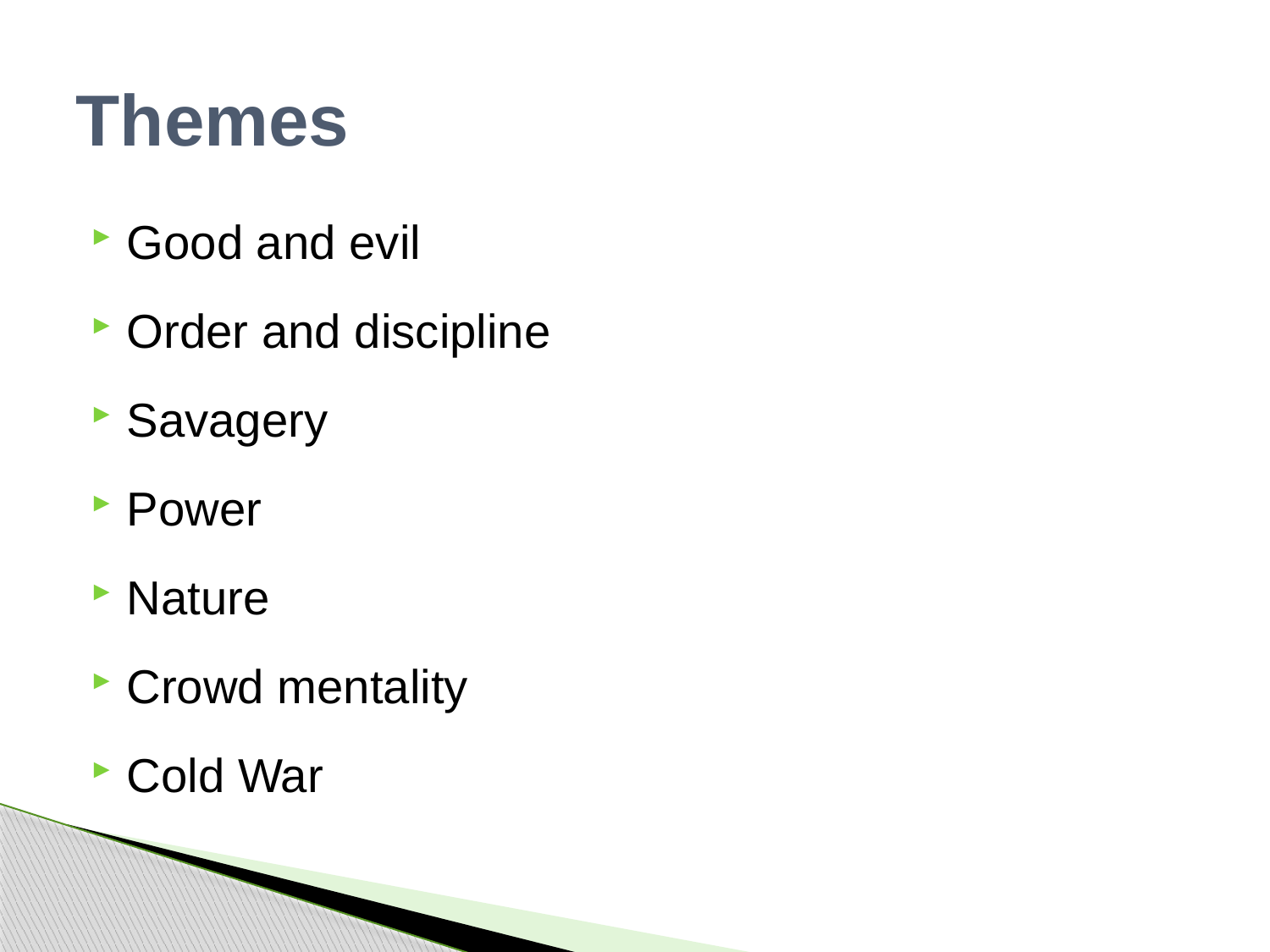

# Themes
Good and evil
Order and discipline
Savagery
Power
Nature
Crowd mentality
Cold War